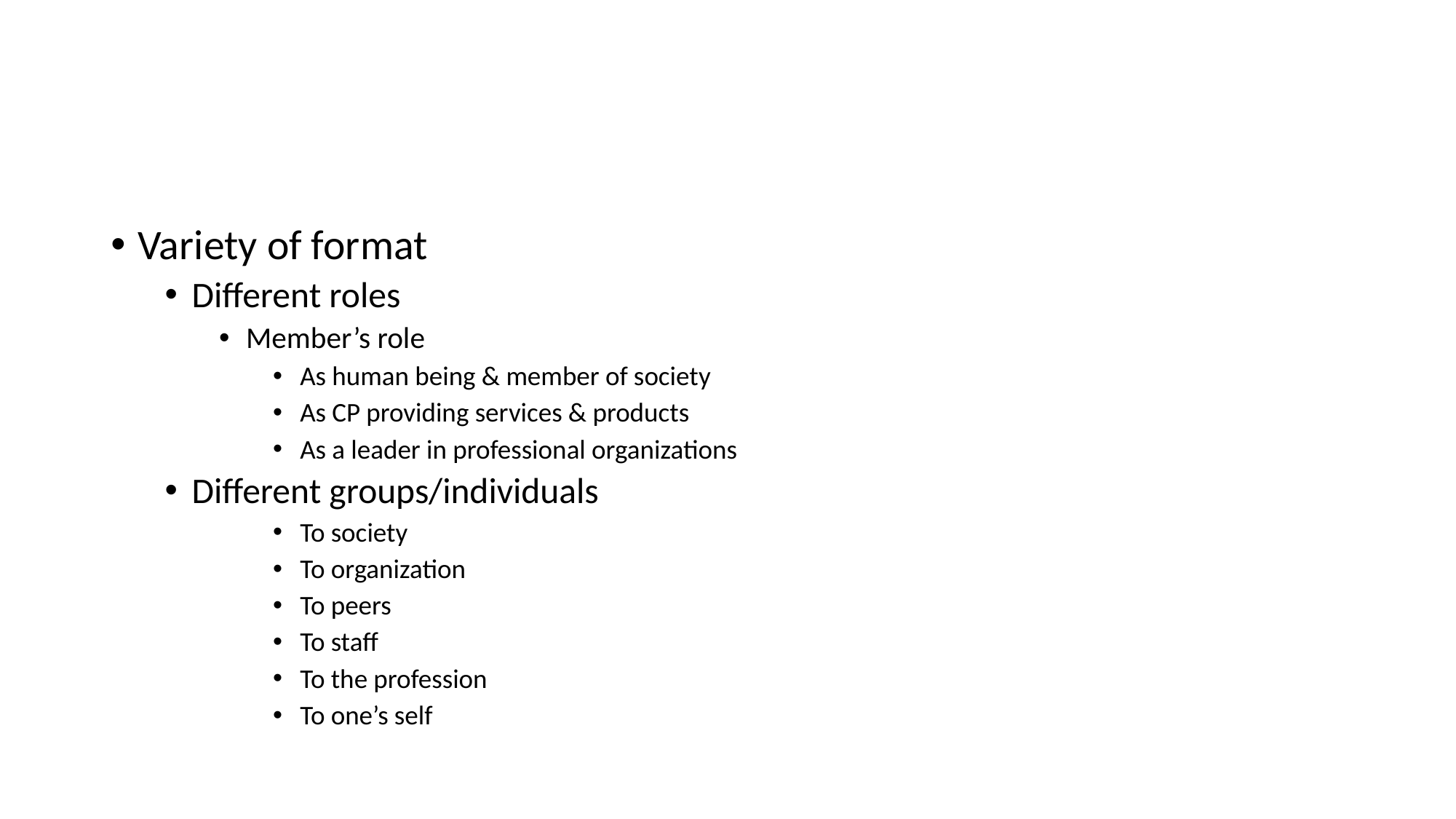

Variety of format
Different roles
Member’s role
As human being & member of society
As CP providing services & products
As a leader in professional organizations
Different groups/individuals
To society
To organization
To peers
To staff
To the profession
To one’s self